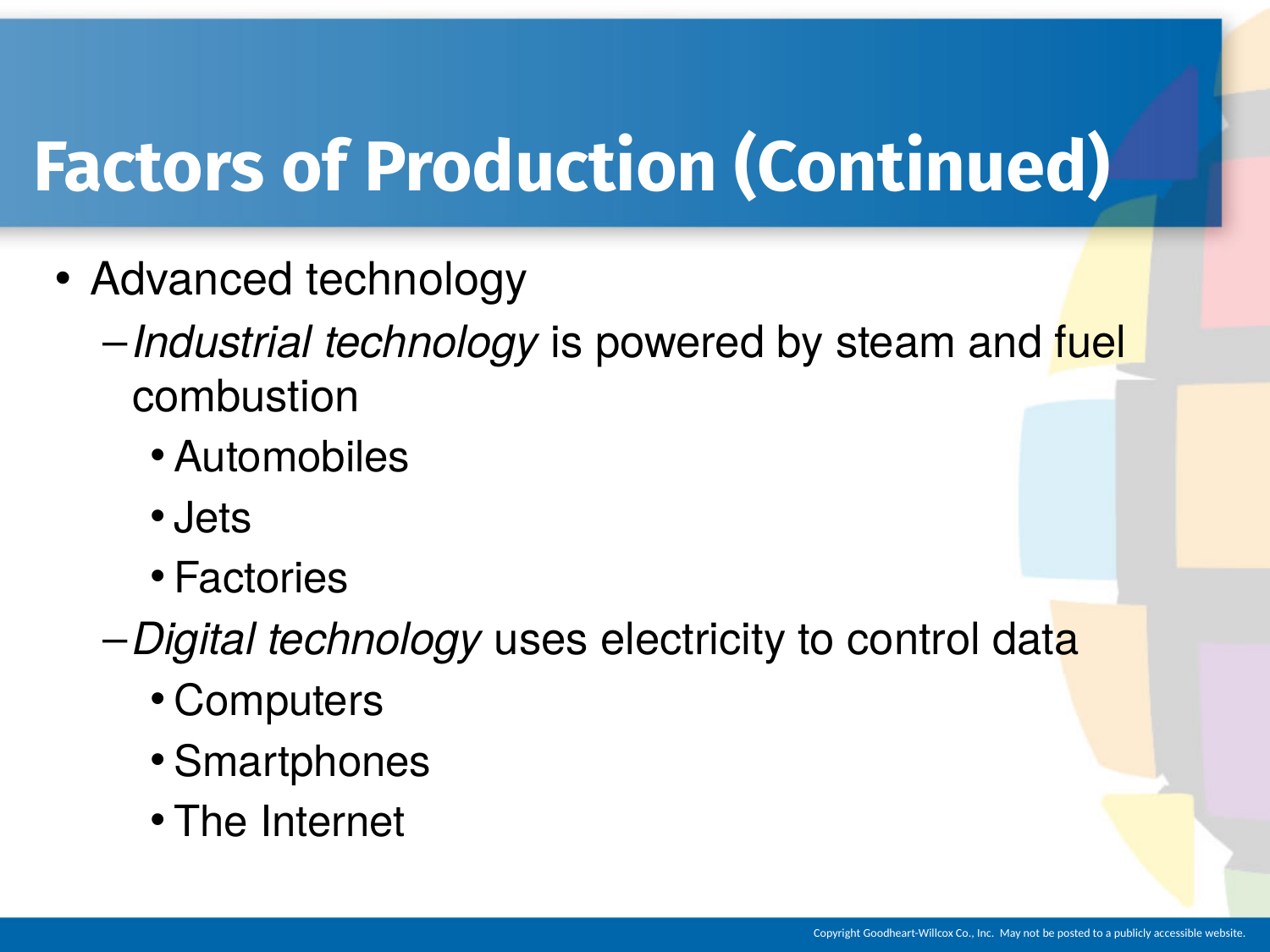

# Factors of Production (Continued)
Advanced technology
Industrial technology is powered by steam and fuel combustion
Automobiles
Jets
Factories
Digital technology uses electricity to control data
Computers
Smartphones
The Internet